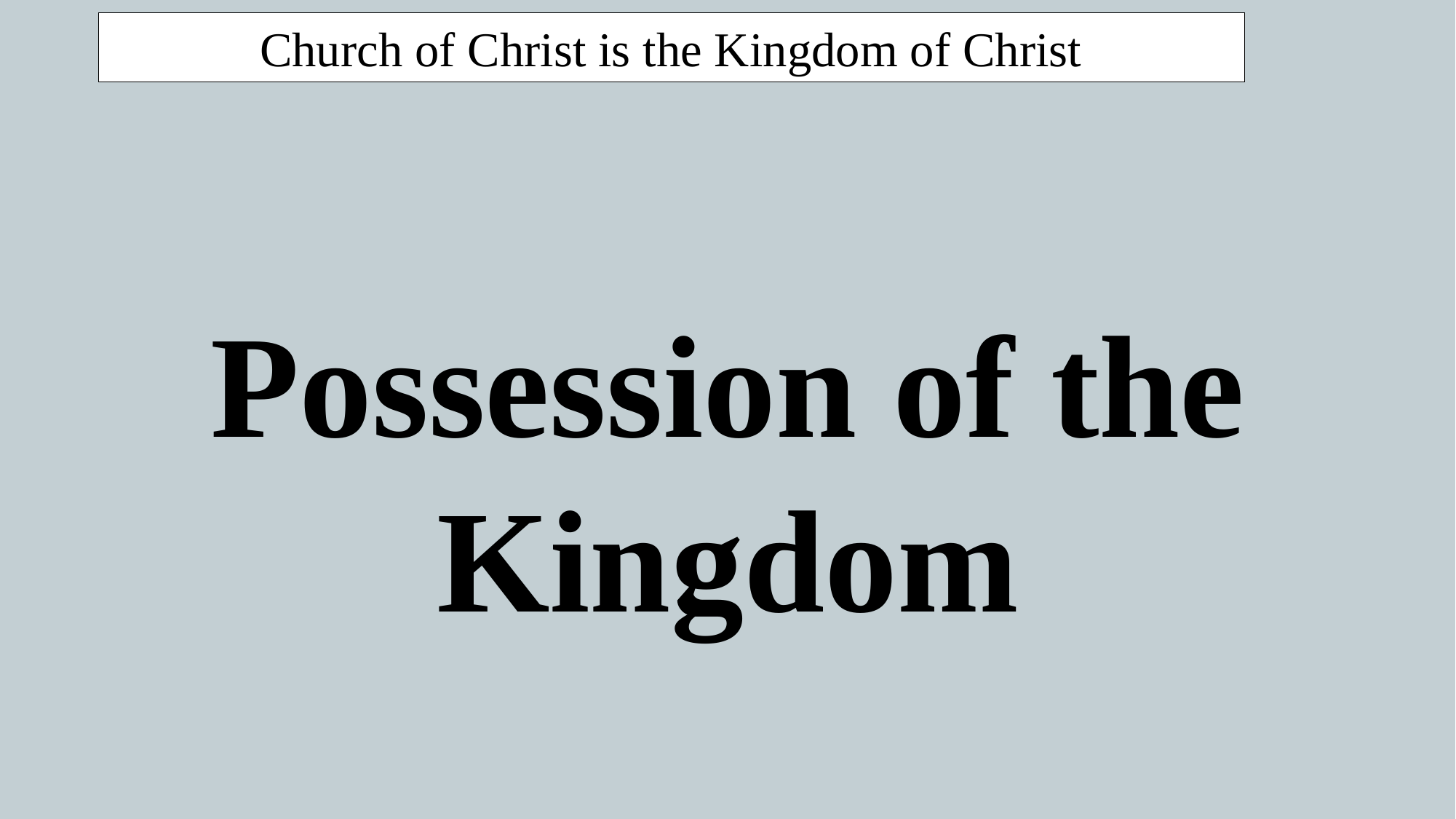

Church of Christ is the Kingdom of Christ

Possession of the Kingdom